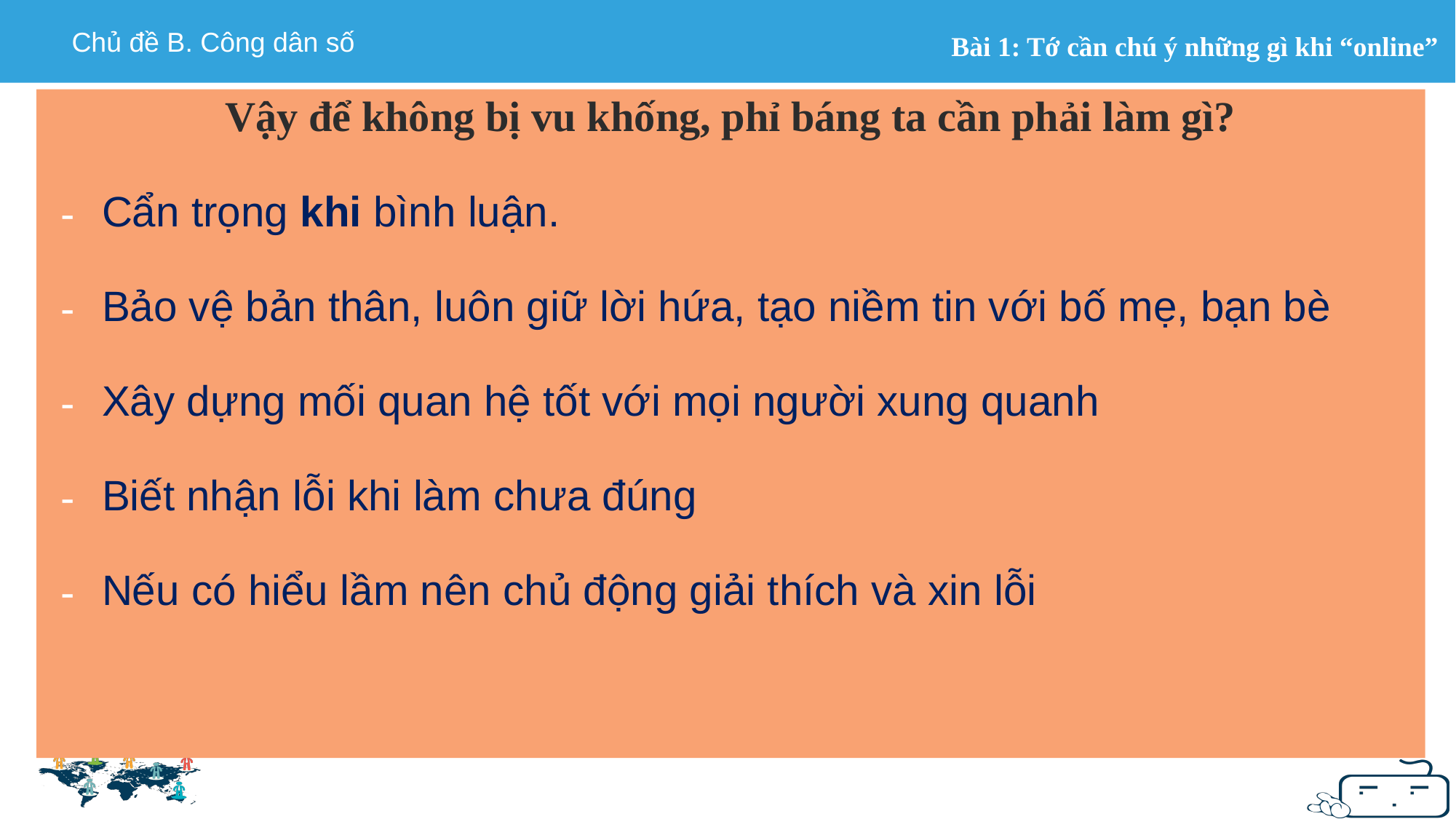

Vậy để không bị vu khống, phỉ báng ta cần phải làm gì?
Cẩn trọng khi bình luận.
Bảo vệ bản thân, luôn giữ lời hứa, tạo niềm tin với bố mẹ, bạn bè
Xây dựng mối quan hệ tốt với mọi người xung quanh
Biết nhận lỗi khi làm chưa đúng
Nếu có hiểu lầm nên chủ động giải thích và xin lỗi